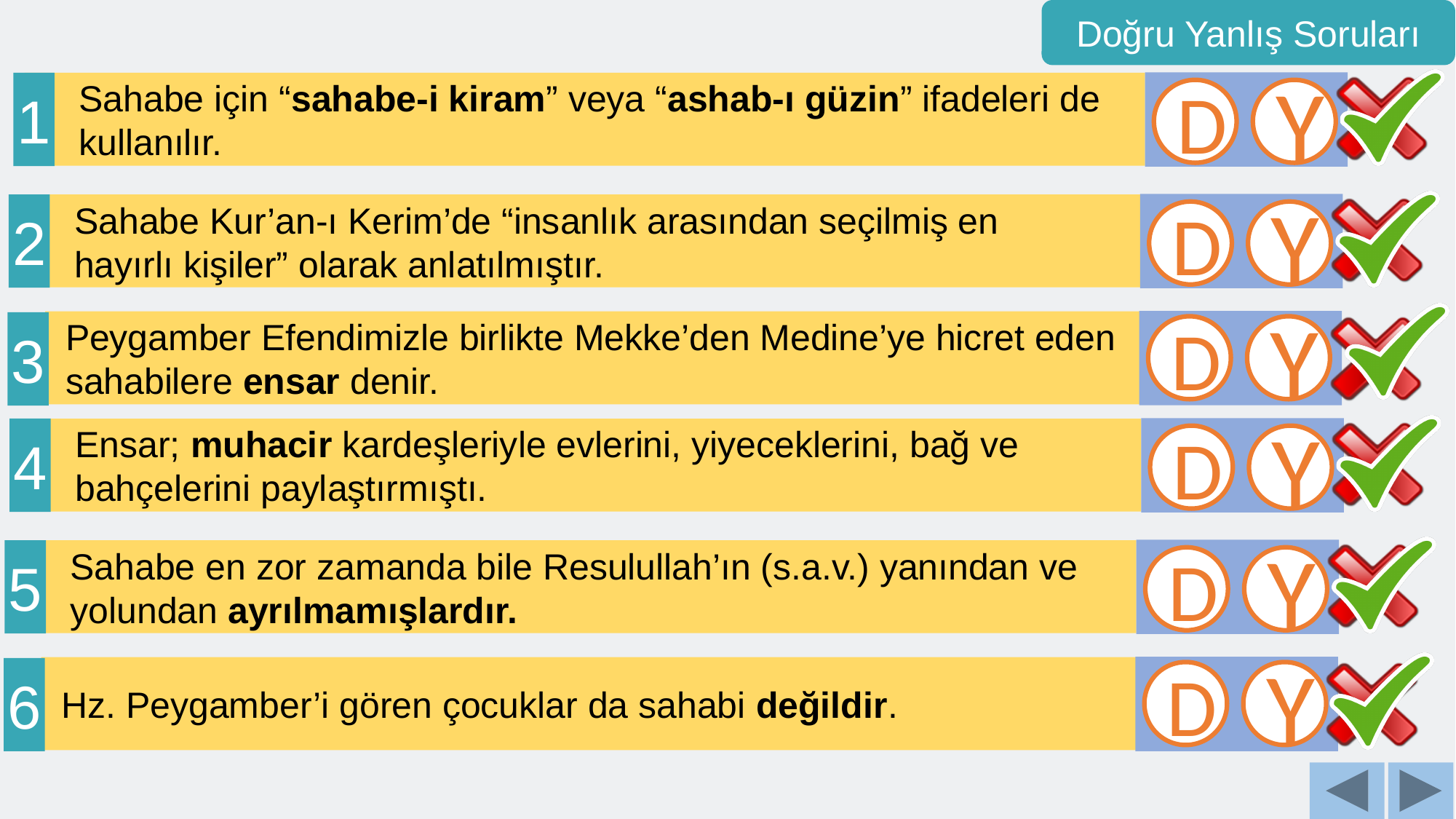

Doğru Yanlış Soruları

1
Sahabe için “sahabe-i kiram” veya “ashab-ı güzin” ifadeleri de kullanılır.
D
Y

2
Sahabe Kur’an-ı Kerim’de “insanlık arasından seçilmiş en
hayırlı kişiler” olarak anlatılmıştır.
D
Y

  Peygamber Efendimizle birlikte Mekke’den Medine’ye hicret eden
  sahabilere ensar denir.

3
D
Y

4
Ensar; muhacir kardeşleriyle evlerini, yiyeceklerini, bağ ve bahçelerini paylaştırmıştı.
D
Y

5
Sahabe en zor zamanda bile Resulullah’ın (s.a.v.) yanından ve yolundan ayrılmamışlardır.
D
Y

  Hz. Peygamber’i gören çocuklar da sahabi değildir.

6
D
Y